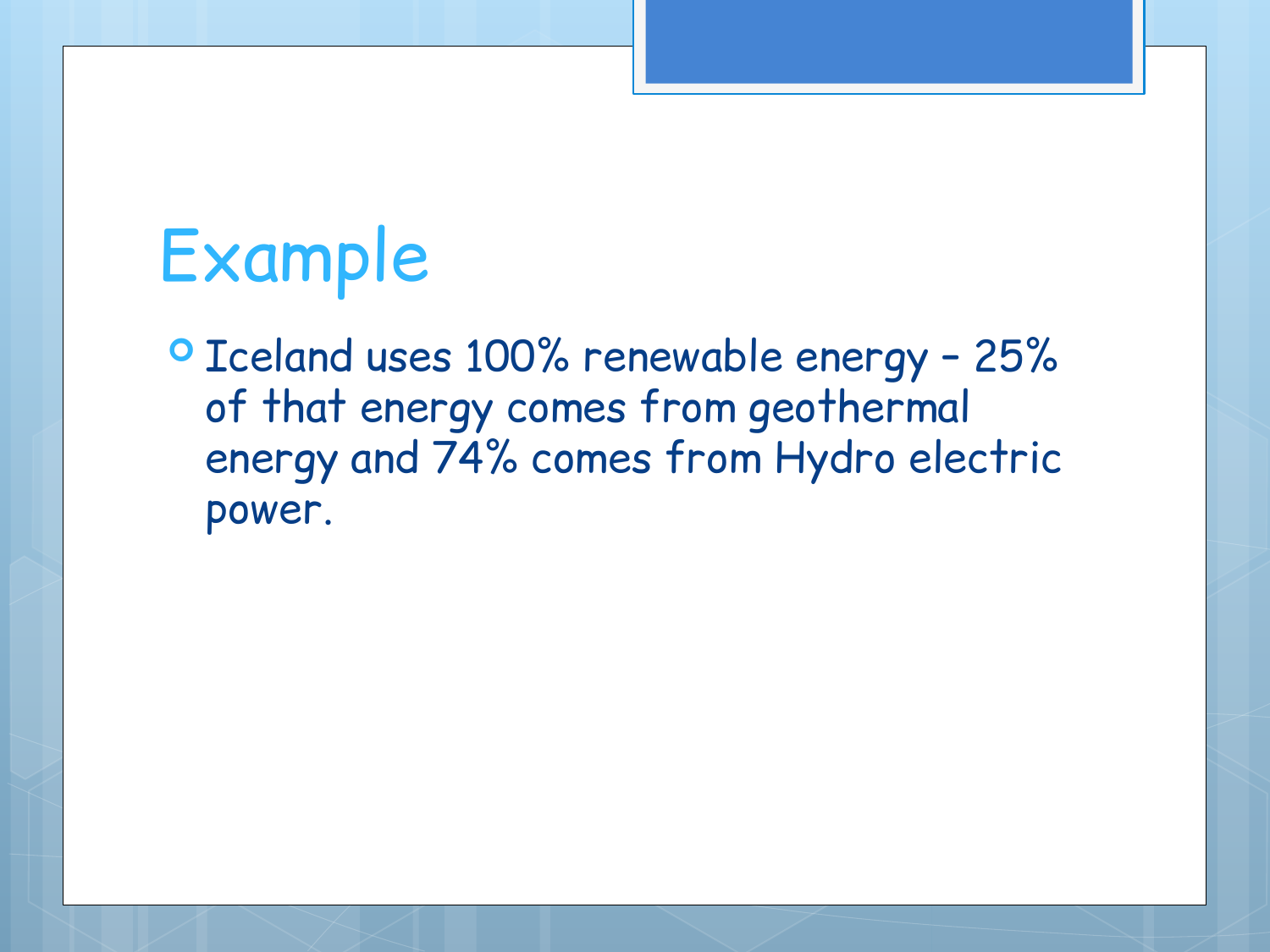

# Example
Iceland uses 100% renewable energy – 25% of that energy comes from geothermal energy and 74% comes from Hydro electric power.